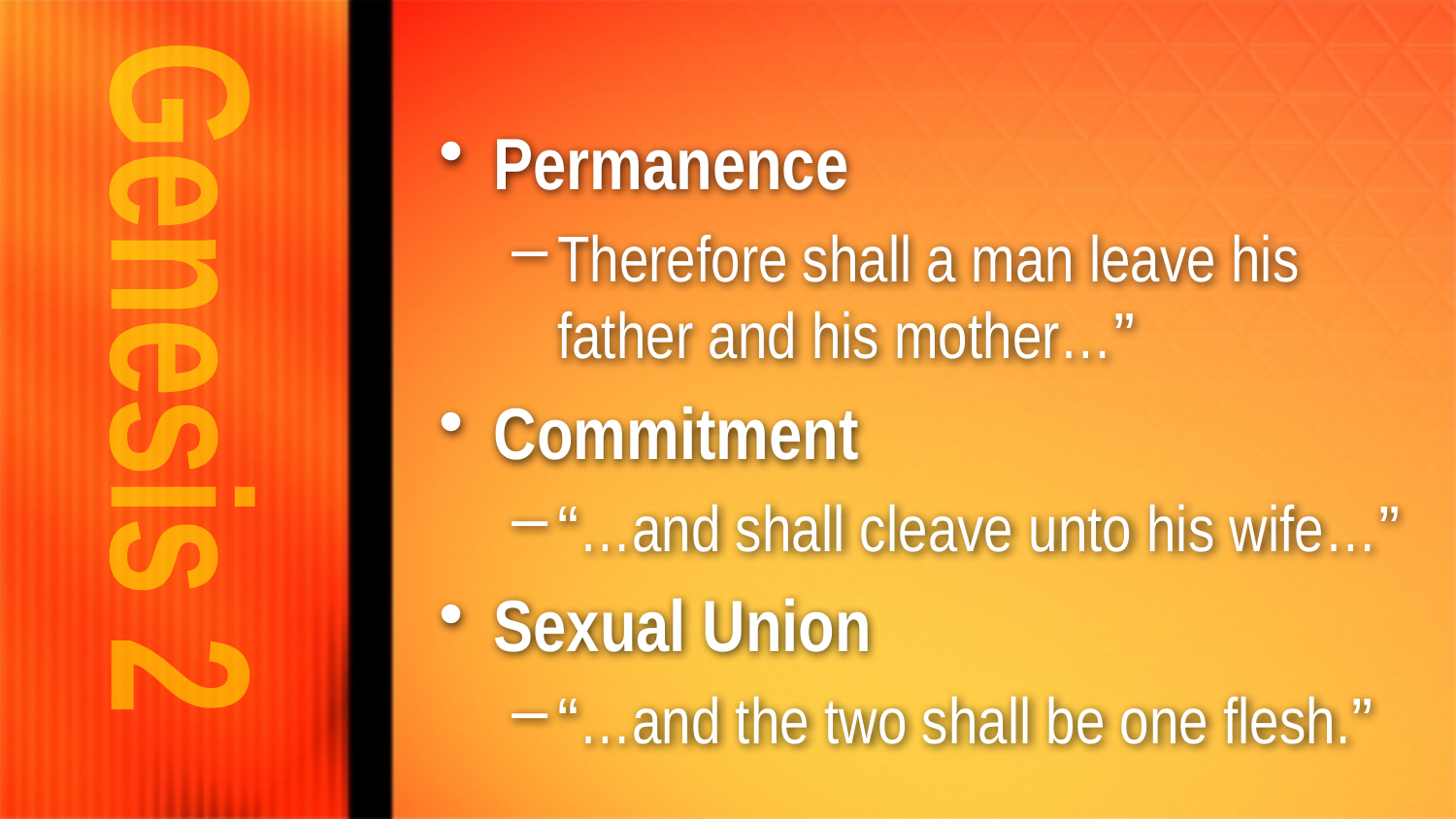

Permanence
Therefore shall a man leave his father and his mother…”
Commitment
“…and shall cleave unto his wife…”
Sexual Union
“…and the two shall be one flesh.”
Genesis 2